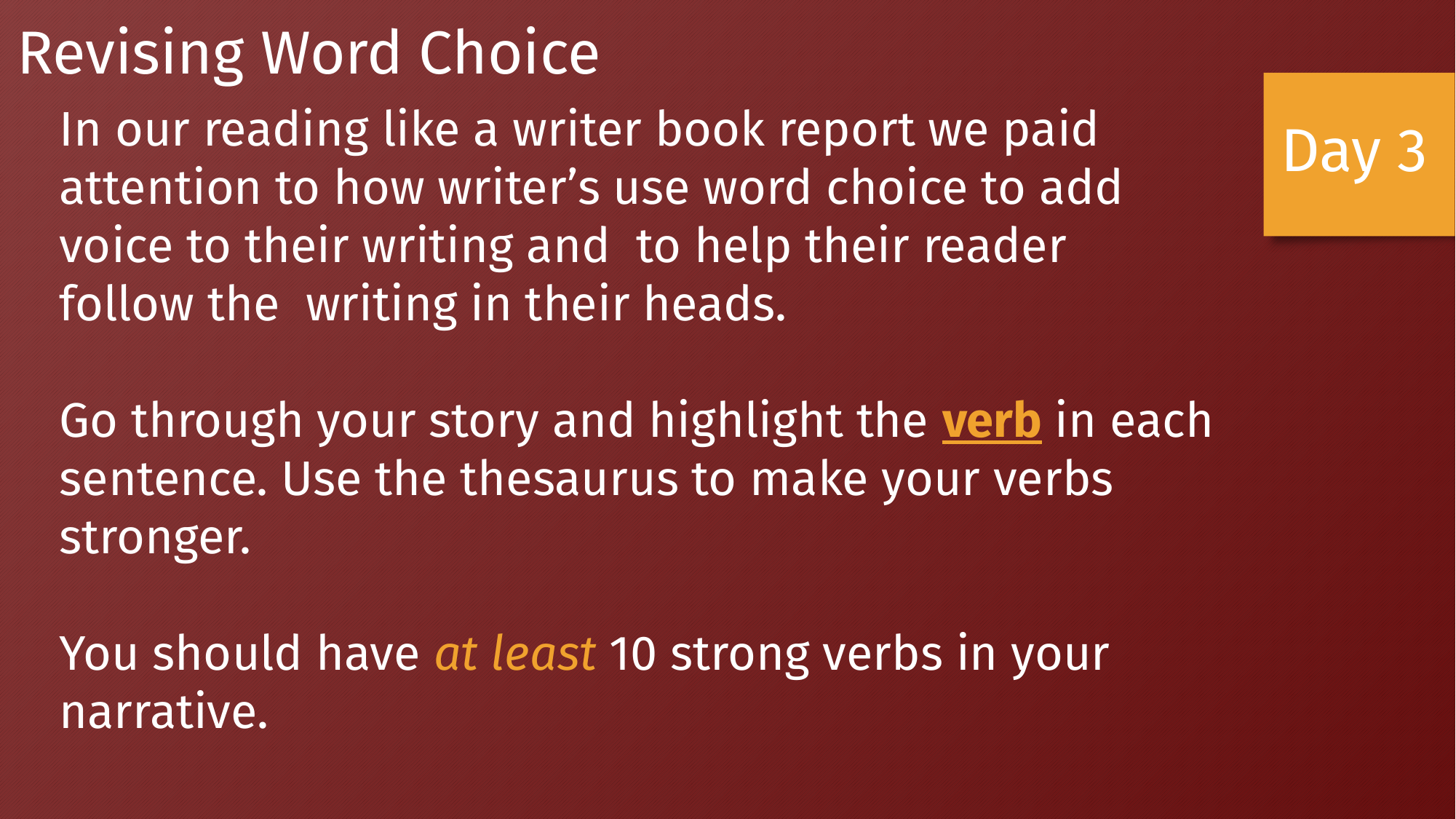

Revising Word Choice
In our reading like a writer book report we paid attention to how writer’s use word choice to add voice to their writing and  to help their reader follow the  writing in their heads.

Go through your story and highlight the verb in each sentence. Use the thesaurus to make your verbs stronger.

You should have at least 10 strong verbs in your narrative.
Day 3